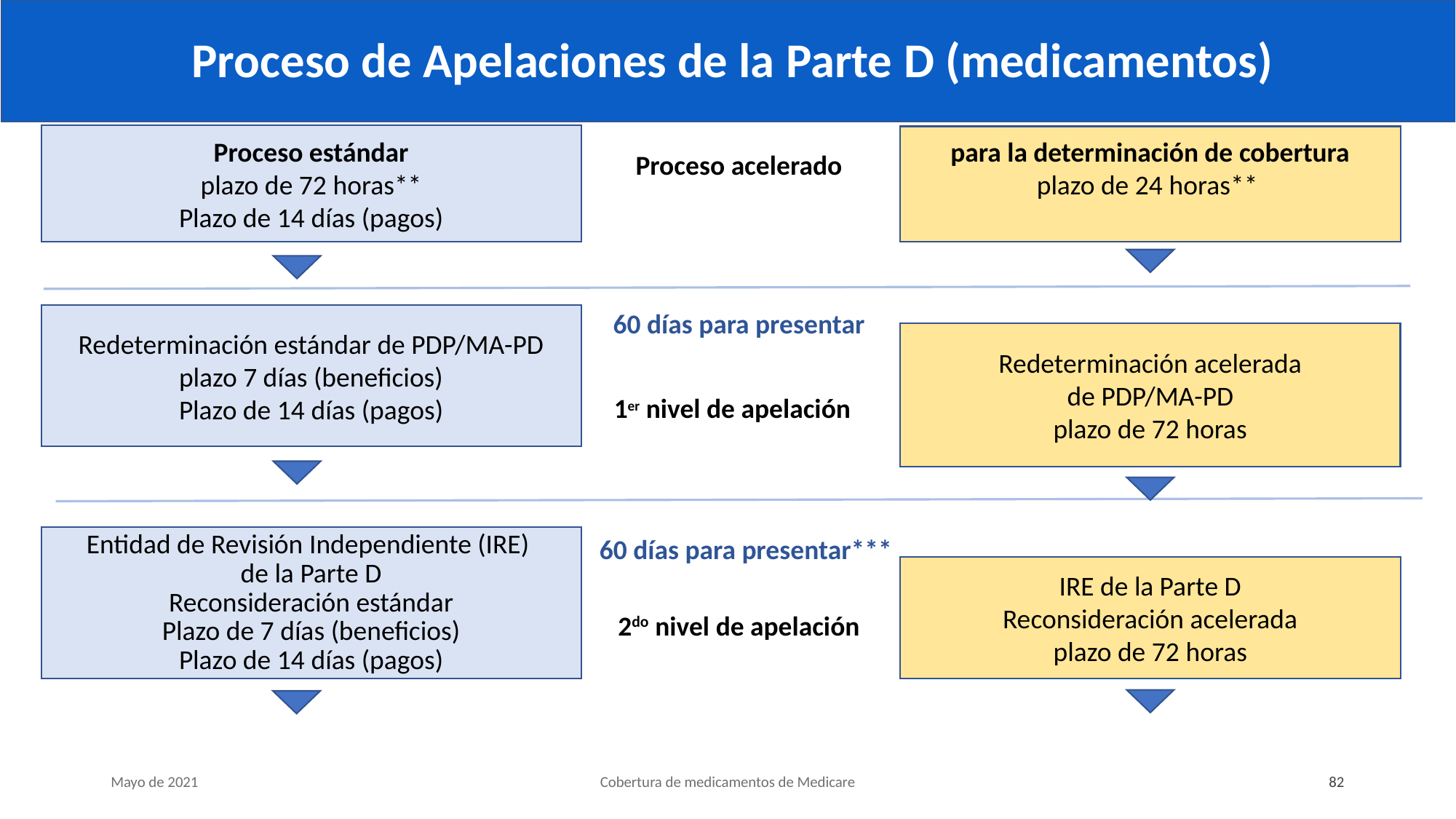

# Proceso de Apelaciones de la Parte D (medicamentos)
Proceso estándar
plazo de 72 horas**
Plazo de 14 días (pagos)
para la determinación de cobertura
plazo de 24 horas**
Proceso acelerado

60 días para presentar
Redeterminación estándar de PDP/MA-PD
plazo 7 días (beneficios)
Plazo de 14 días (pagos)
Redeterminación acelerada
de PDP/MA-PD
plazo de 72 horas
1er nivel de apelación

Entidad de Revisión Independiente (IRE)
de la Parte D
Reconsideración estándar
Plazo de 7 días (beneficios)
Plazo de 14 días (pagos)
60 días para presentar***
IRE de la Parte D
Reconsideración acelerada
plazo de 72 horas
2do nivel de apelación

Mayo de 2021
Cobertura de medicamentos de Medicare